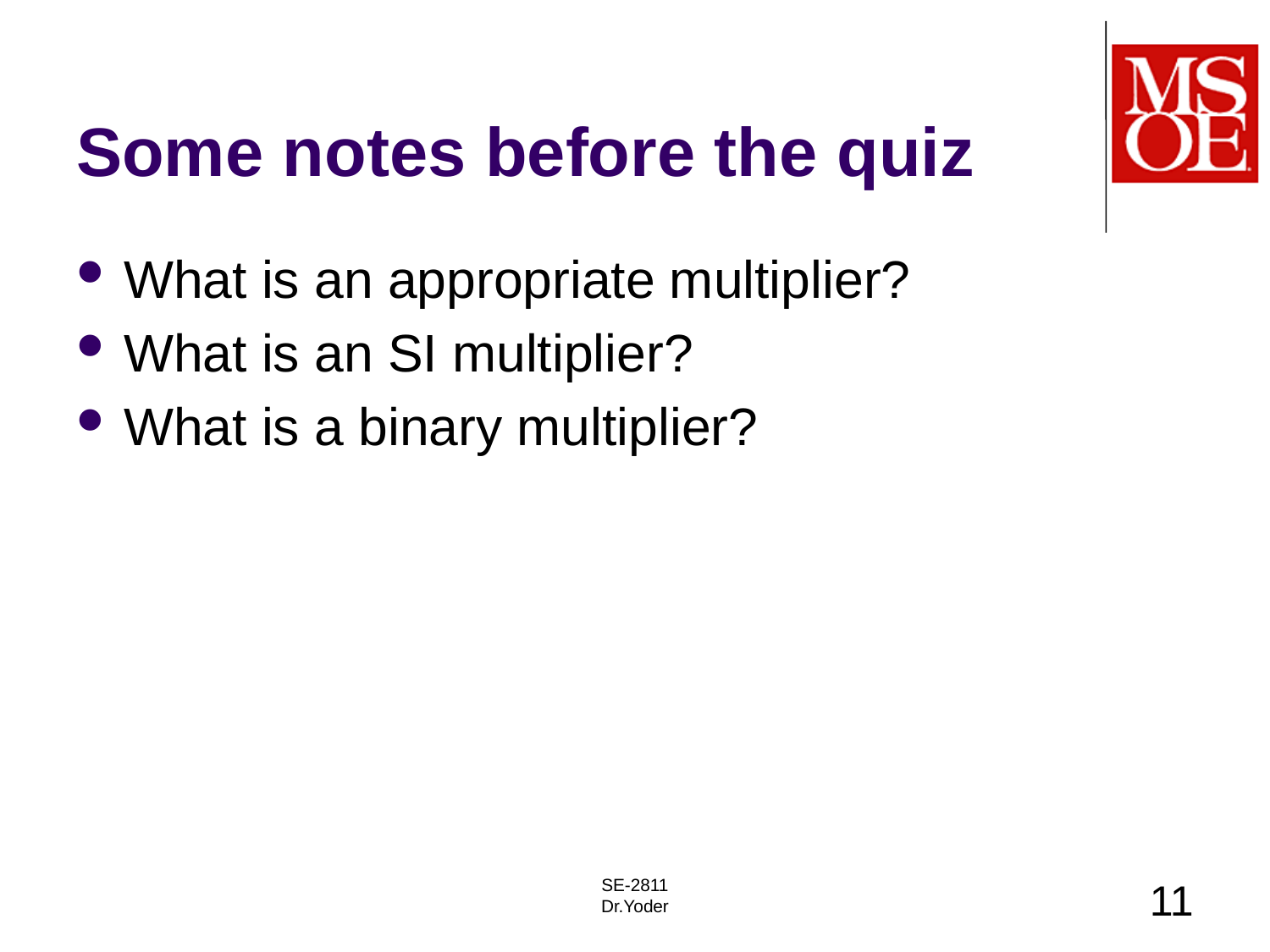

# Some notes before the quiz
What is an appropriate multiplier?
What is an SI multiplier?
What is a binary multiplier?

SE-2811
Dr.Yoder
11